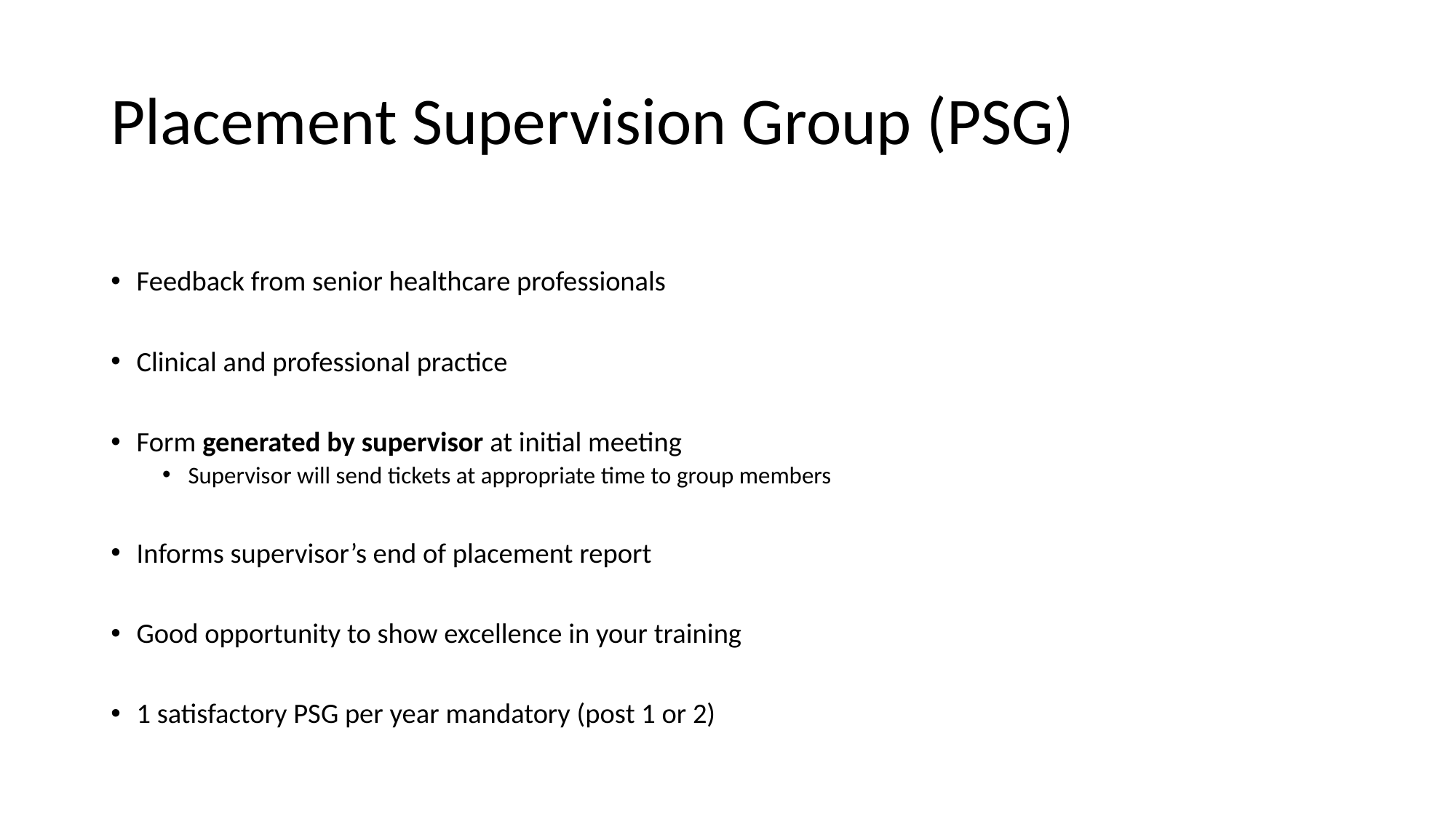

# Placement Supervision Group (PSG)

Feedback from senior healthcare professionals

Clinical and professional practice

Form generated by supervisor at initial meeting
Supervisor will send tickets at appropriate time to group members

Informs supervisor’s end of placement report

Good opportunity to show excellence in your training

1 satisfactory PSG per year mandatory (post 1 or 2)